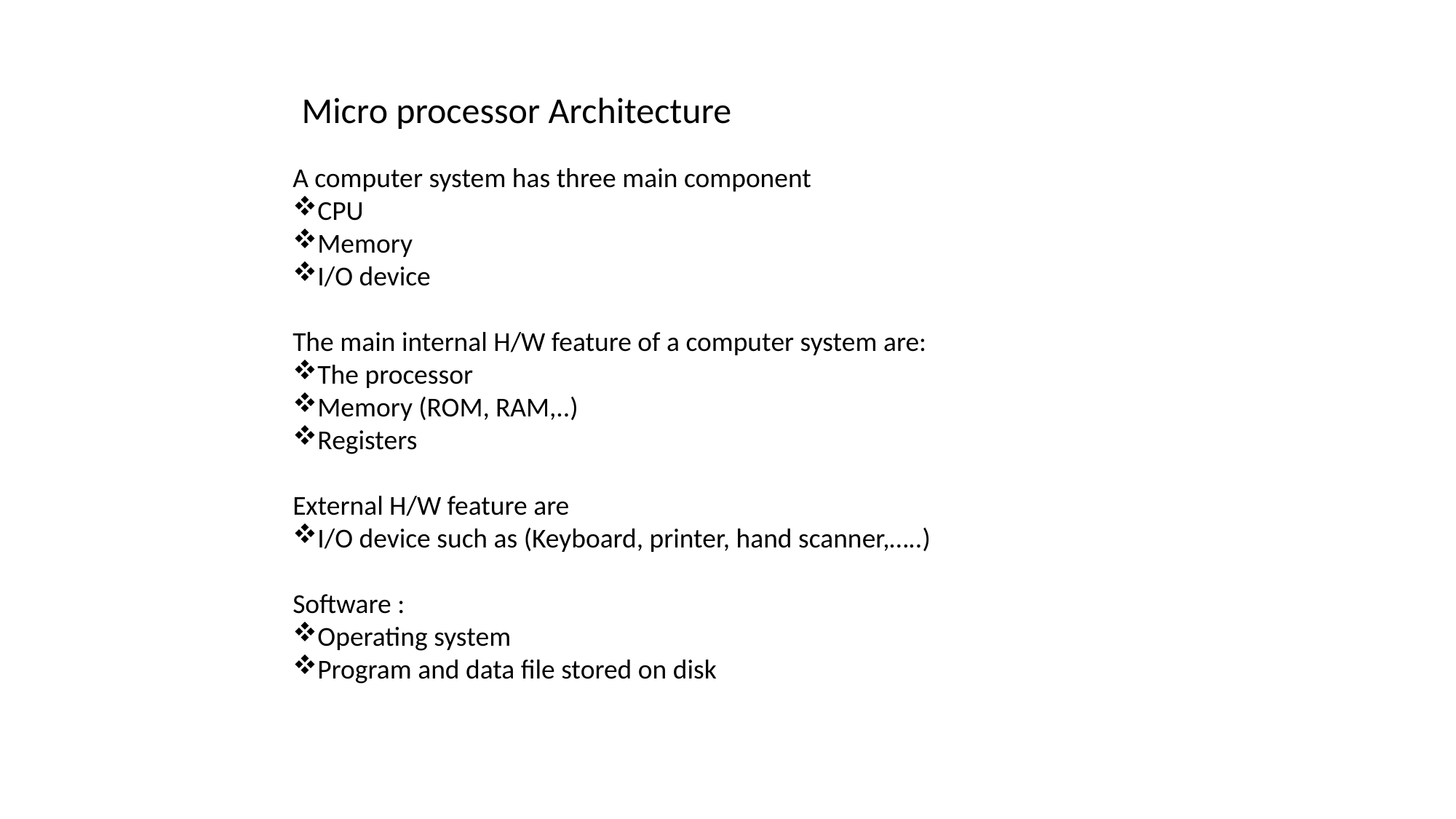

Micro processor Architecture
A computer system has three main component
CPU
Memory
I/O device

The main internal H/W feature of a computer system are:
The processor
Memory (ROM, RAM,..)
Registers

External H/W feature are
I/O device such as (Keyboard, printer, hand scanner,…..)

Software :
Operating system
Program and data file stored on disk